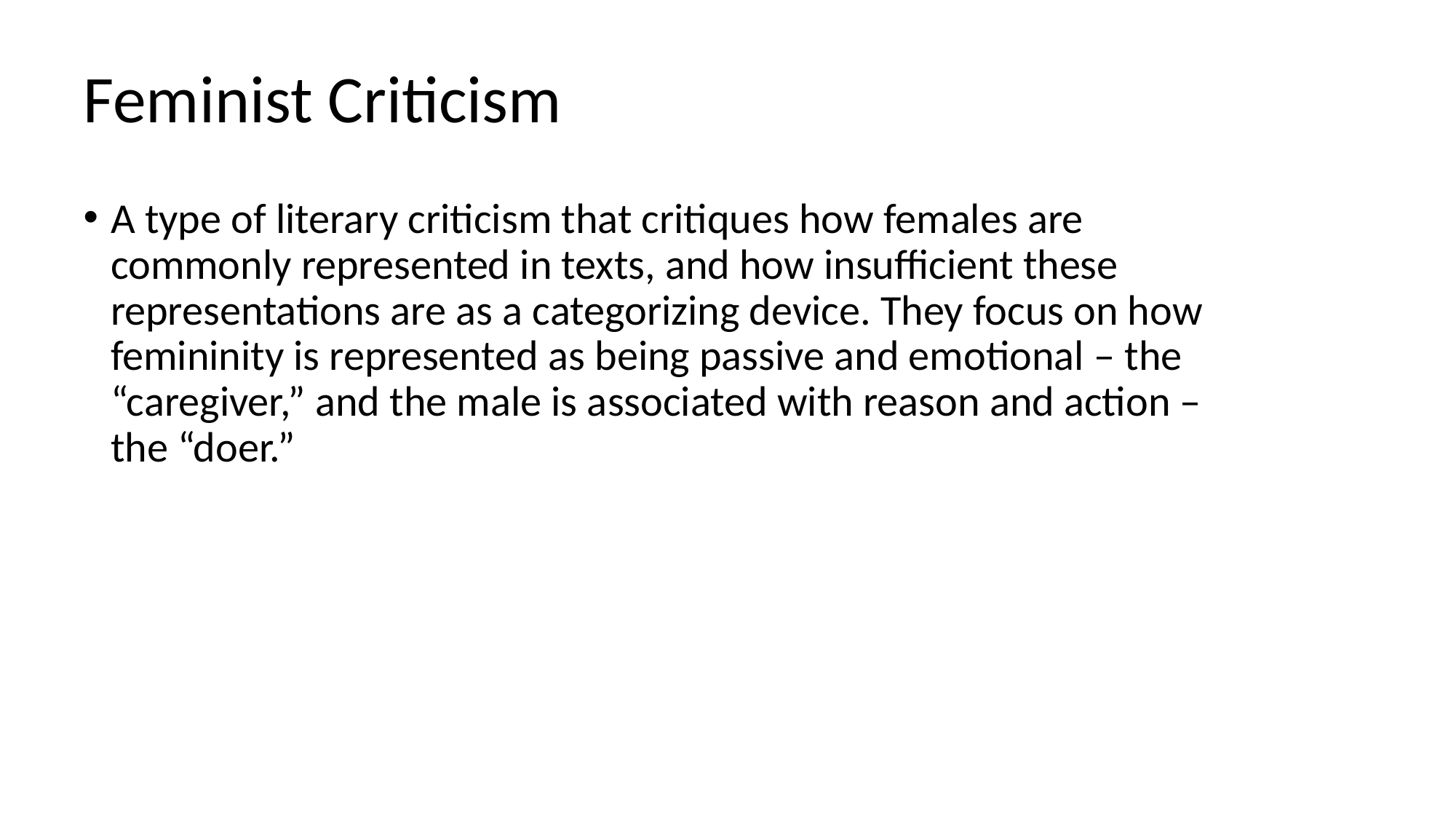

# Feminist Criticism
A type of literary criticism that critiques how females are commonly represented in texts, and how insufficient these representations are as a categorizing device. They focus on how femininity is represented as being passive and emotional – the “caregiver,” and the male is associated with reason and action – the “doer.”